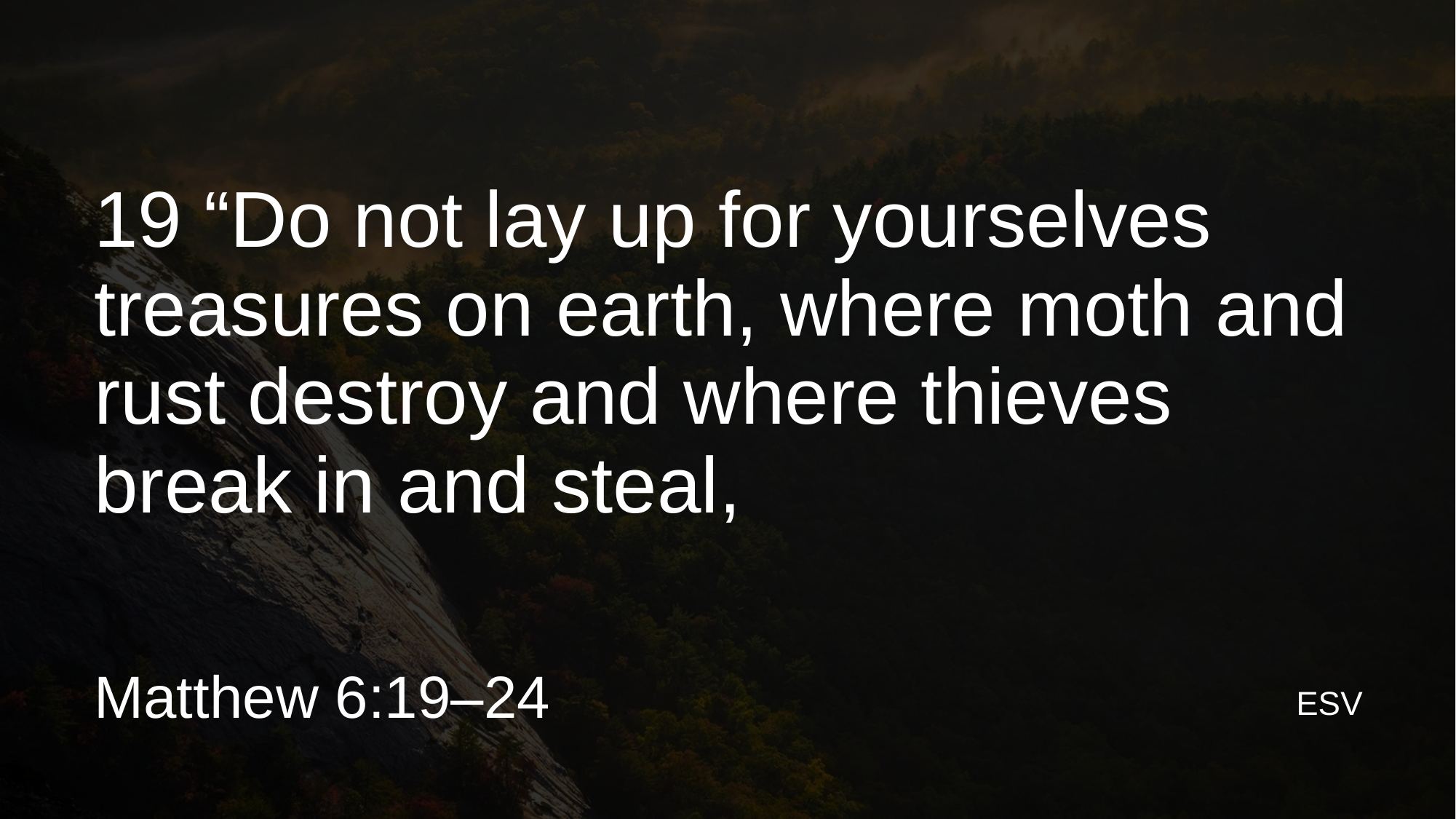

# 19 “Do not lay up for yourselves treasures on earth, where moth and rust destroy and where thieves break in and steal,
Matthew 6:19–24
ESV